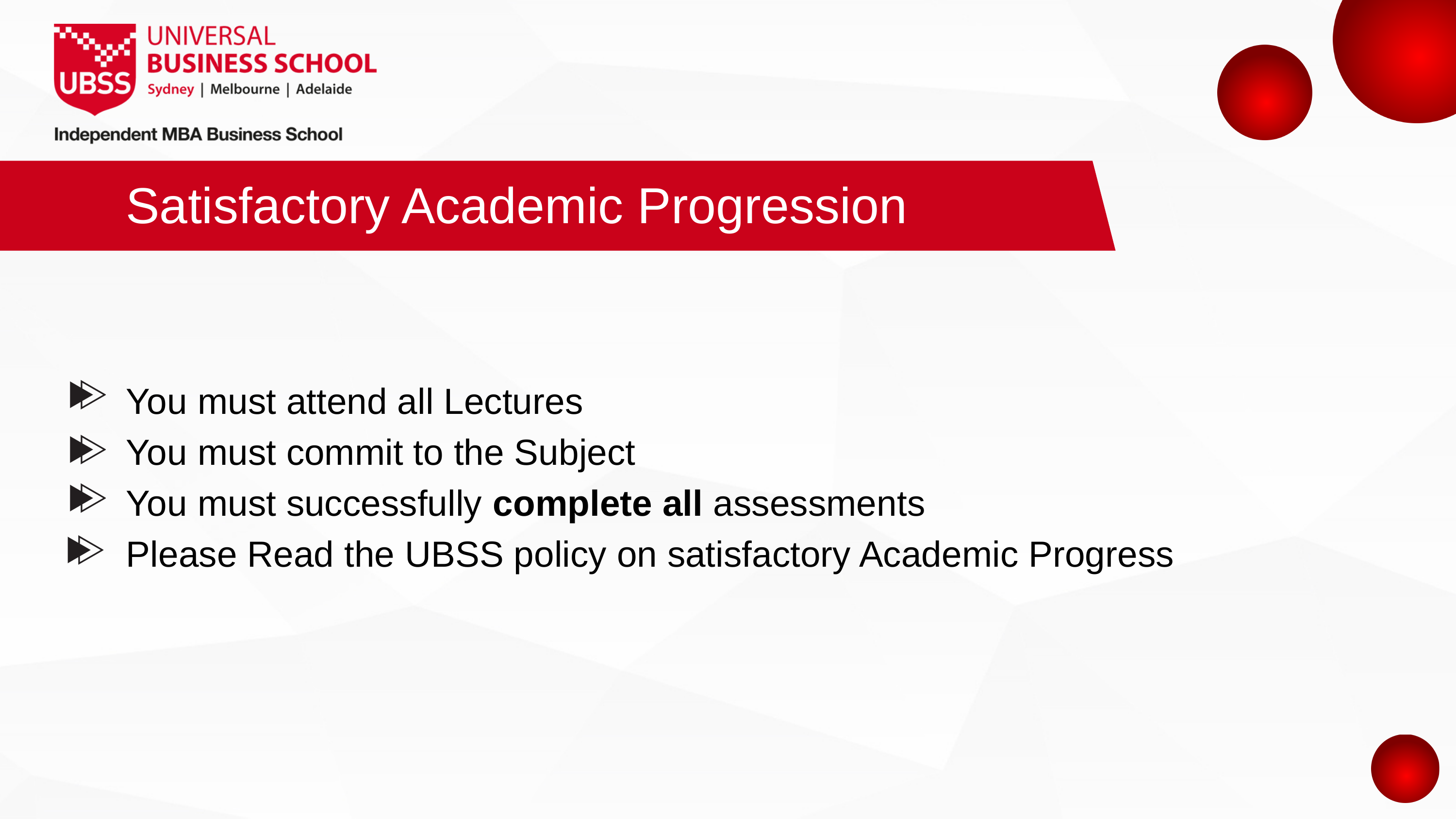

Satisfactory Academic Progression

You must attend all Lectures
You must commit to the Subject
You must successfully complete all assessments
Please Read the UBSS policy on satisfactory Academic Progress